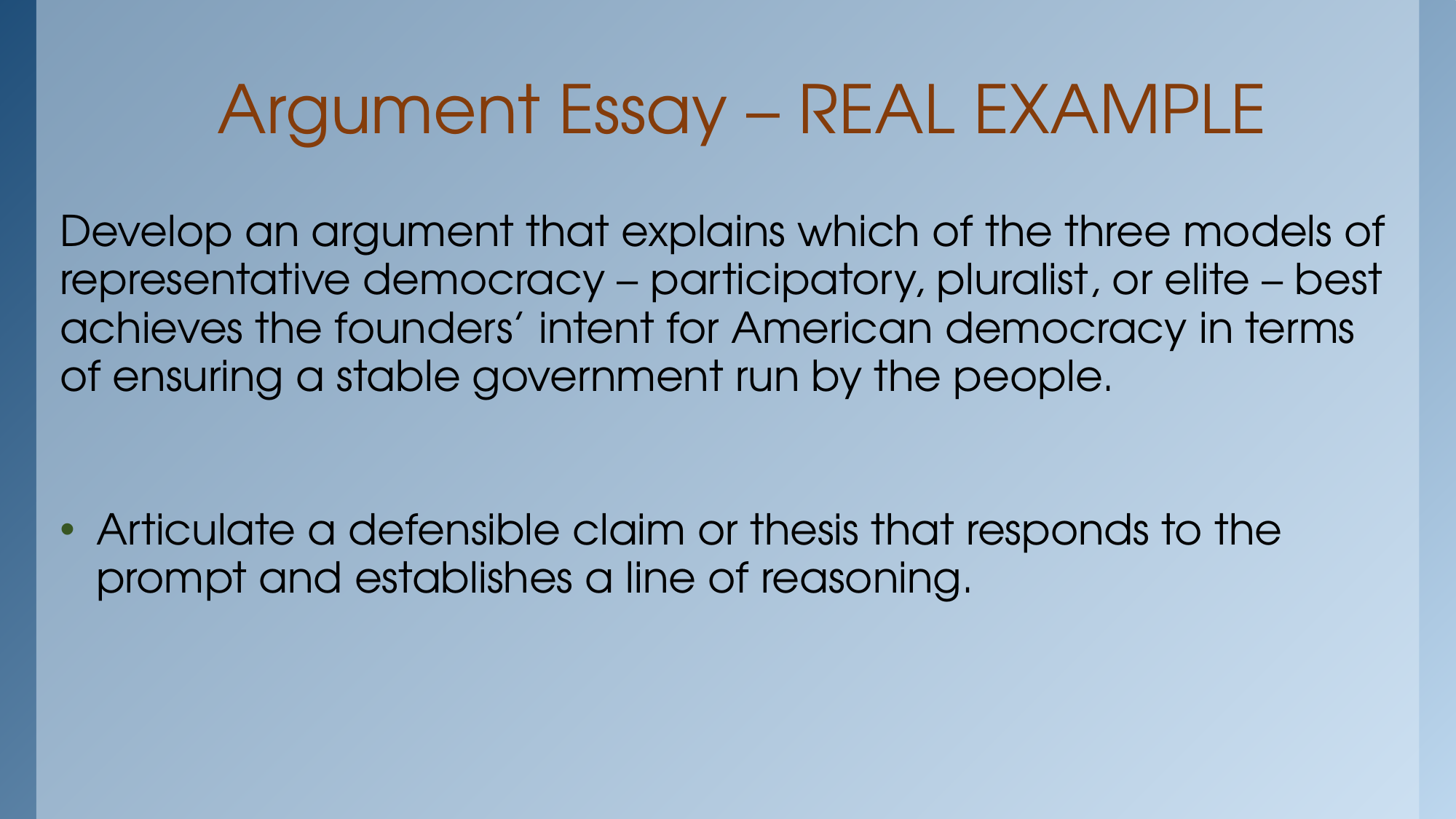

# Argument Essay – REAL EXAMPLE
Develop an argument that explains which of the three models of representative democracy – participatory, pluralist, or elite – best achieves the founders’ intent for American democracy in terms of ensuring a stable government run by the people.

Articulate a defensible claim or thesis that responds to the prompt and establishes a line of reasoning.